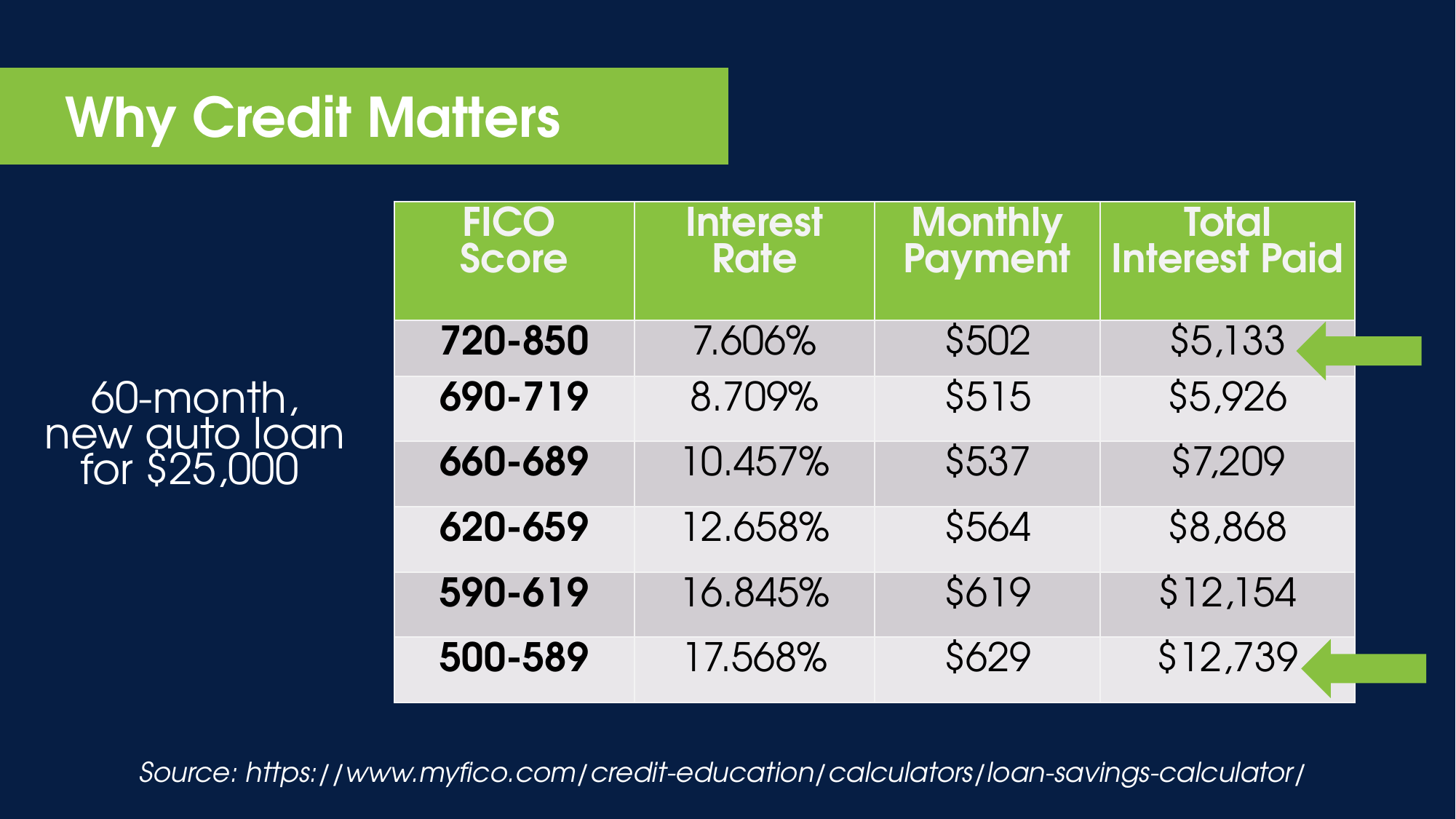

Why Credit Matters
| FICO Score | Interest Rate | Monthly Payment | Total Interest Paid |
| --- | --- | --- | --- |
| 720-850 | 7.606% | $502 | $5,133 |
| 690-719 | 8.709% | $515 | $5,926 |
| 660-689 | 10.457% | $537 | $7,209 |
| 620-659 | 12.658% | $564 | $8,868 |
| 590-619 | 16.845% | $619 | $12,154 |
| 500-589 | 17.568% | $629 | $12,739 |

60-month, new auto loan for $25,000

Source: https://www.myfico.com/credit-education/calculators/loan-savings-calculator/